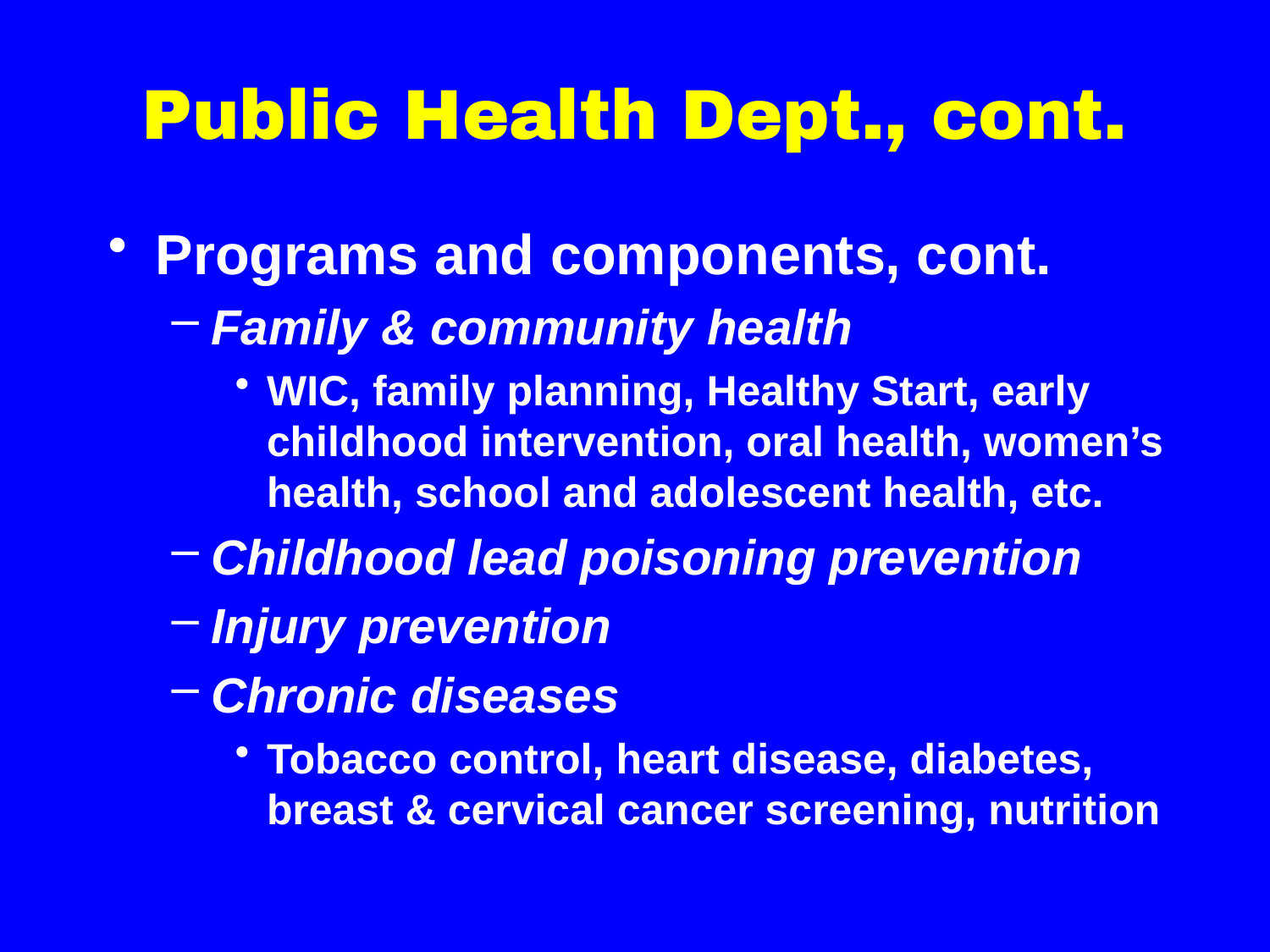

Public Health Dept., cont.
Programs and components, cont.
Family & community health
WIC, family planning, Healthy Start, early childhood intervention, oral health, women’s health, school and adolescent health, etc.
Childhood lead poisoning prevention
Injury prevention
Chronic diseases
Tobacco control, heart disease, diabetes, breast & cervical cancer screening, nutrition